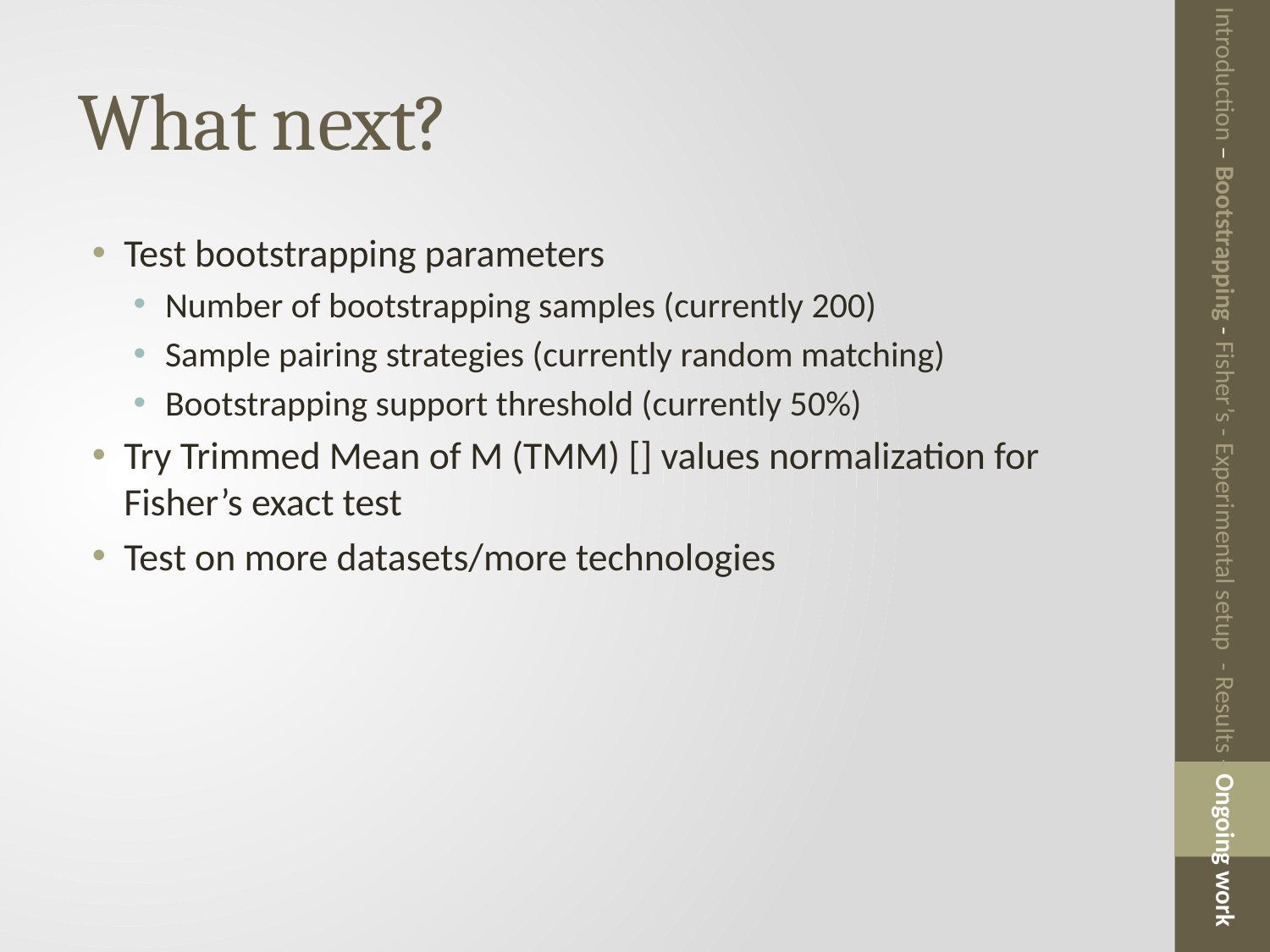

# What next?
Test bootstrapping parameters
Number of bootstrapping samples (currently 200)
Sample pairing strategies (currently random matching)
Bootstrapping support threshold (currently 50%)
Try Trimmed Mean of M (TMM) [] values normalization for Fisher’s exact test
Test on more datasets/more technologies

Introduction – Bootstrapping - Fisher’s - Experimental setup  - Results - Ongoing work